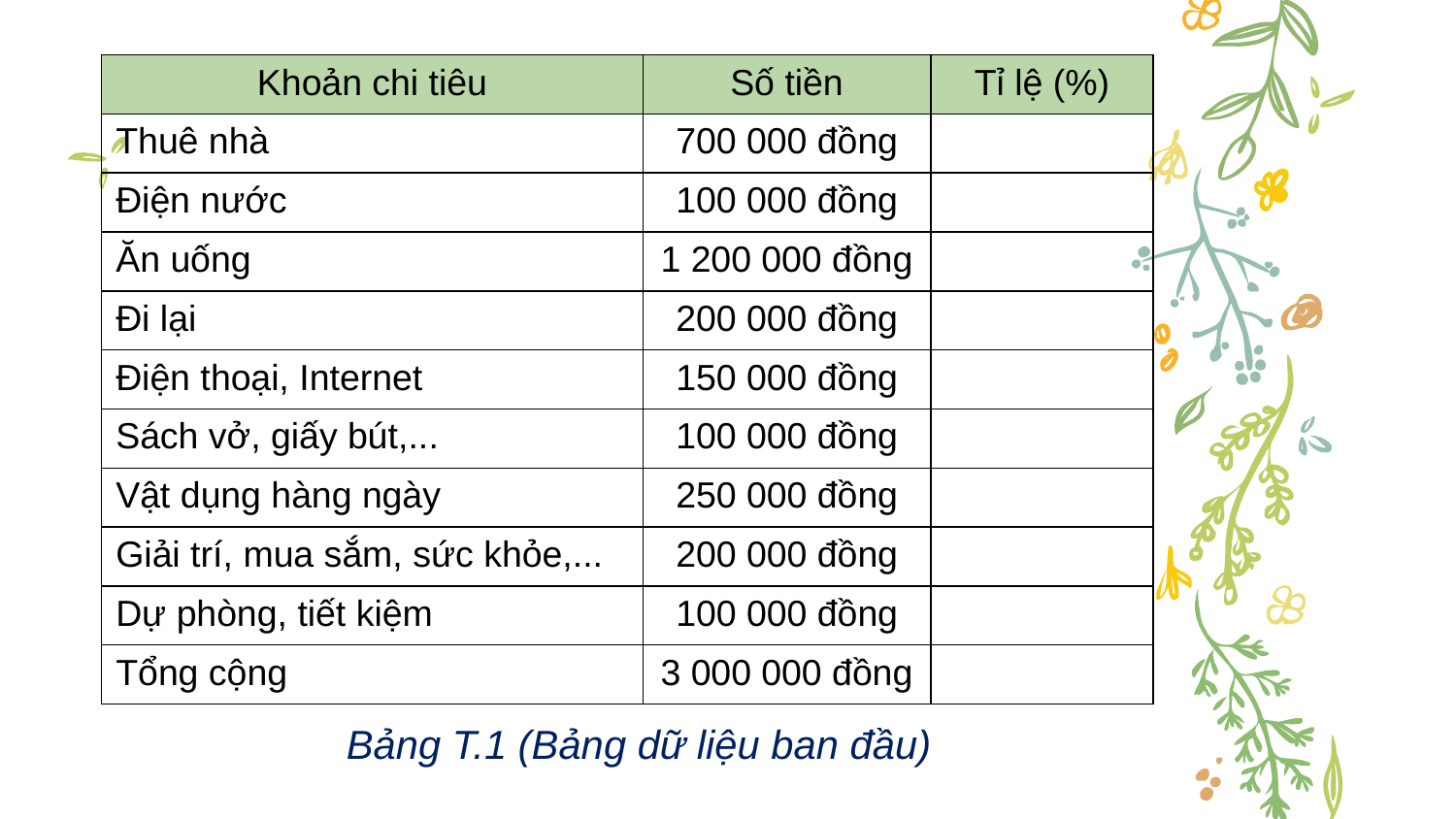

| Khoản chi tiêu | Số tiền | Tỉ lệ (%) |
| --- | --- | --- |
| Thuê nhà | 700 000 đồng |  |
| Điện nước | 100 000 đồng |  |
| Ăn uống | 1 200 000 đồng |  |
| Đi lại | 200 000 đồng |  |
| Điện thoại, Internet | 150 000 đồng |  |
| Sách vở, giấy bút,... | 100 000 đồng |  |
| Vật dụng hàng ngày | 250 000 đồng |  |
| Giải trí, mua sắm, sức khỏe,... | 200 000 đồng |  |
| Dự phòng, tiết kiệm | 100 000 đồng |  |
| Tổng cộng | 3 000 000 đồng |  |
Bảng T.1 (Bảng dữ liệu ban đầu)